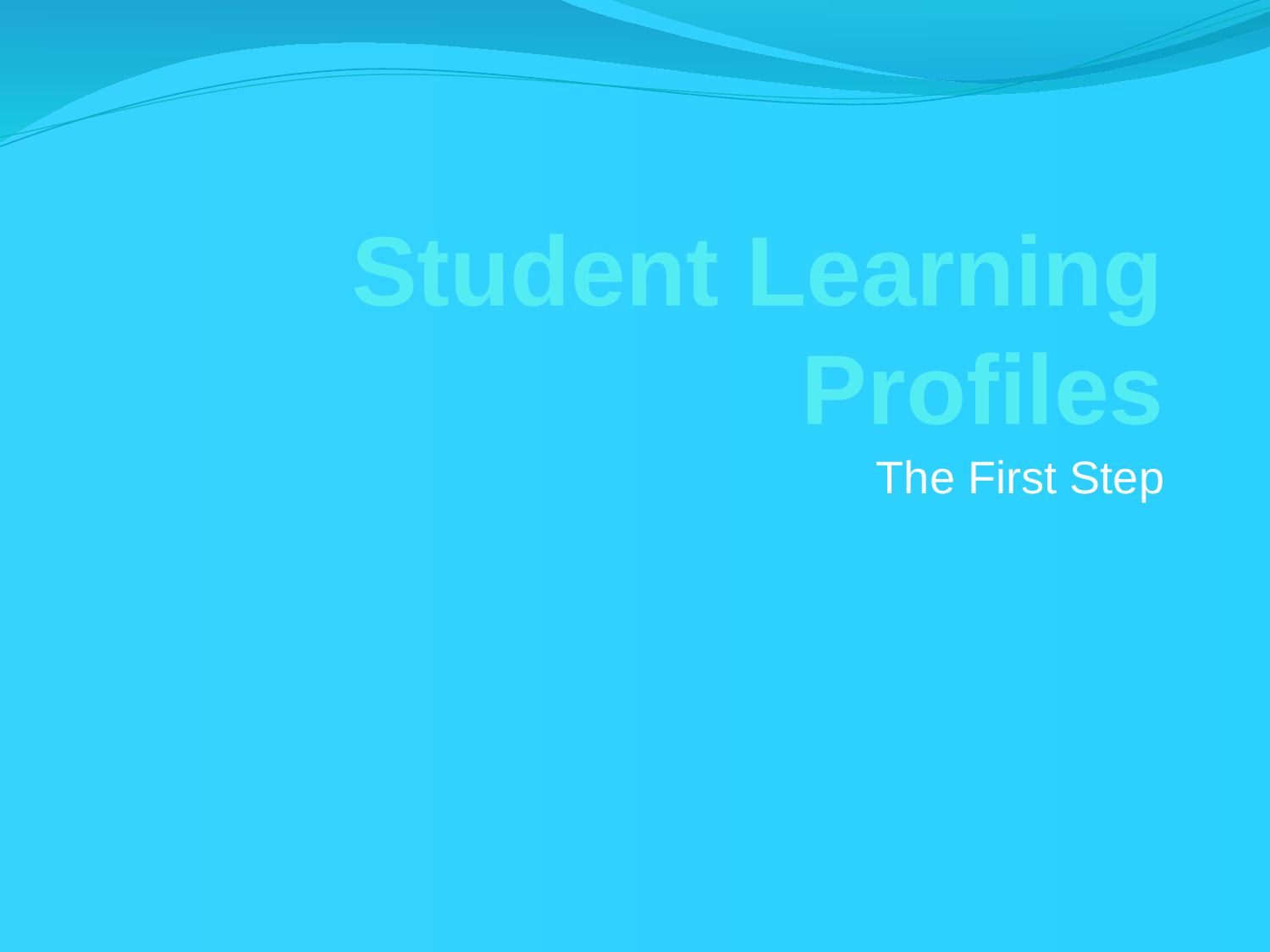

# Student Learning Profiles
The First Step